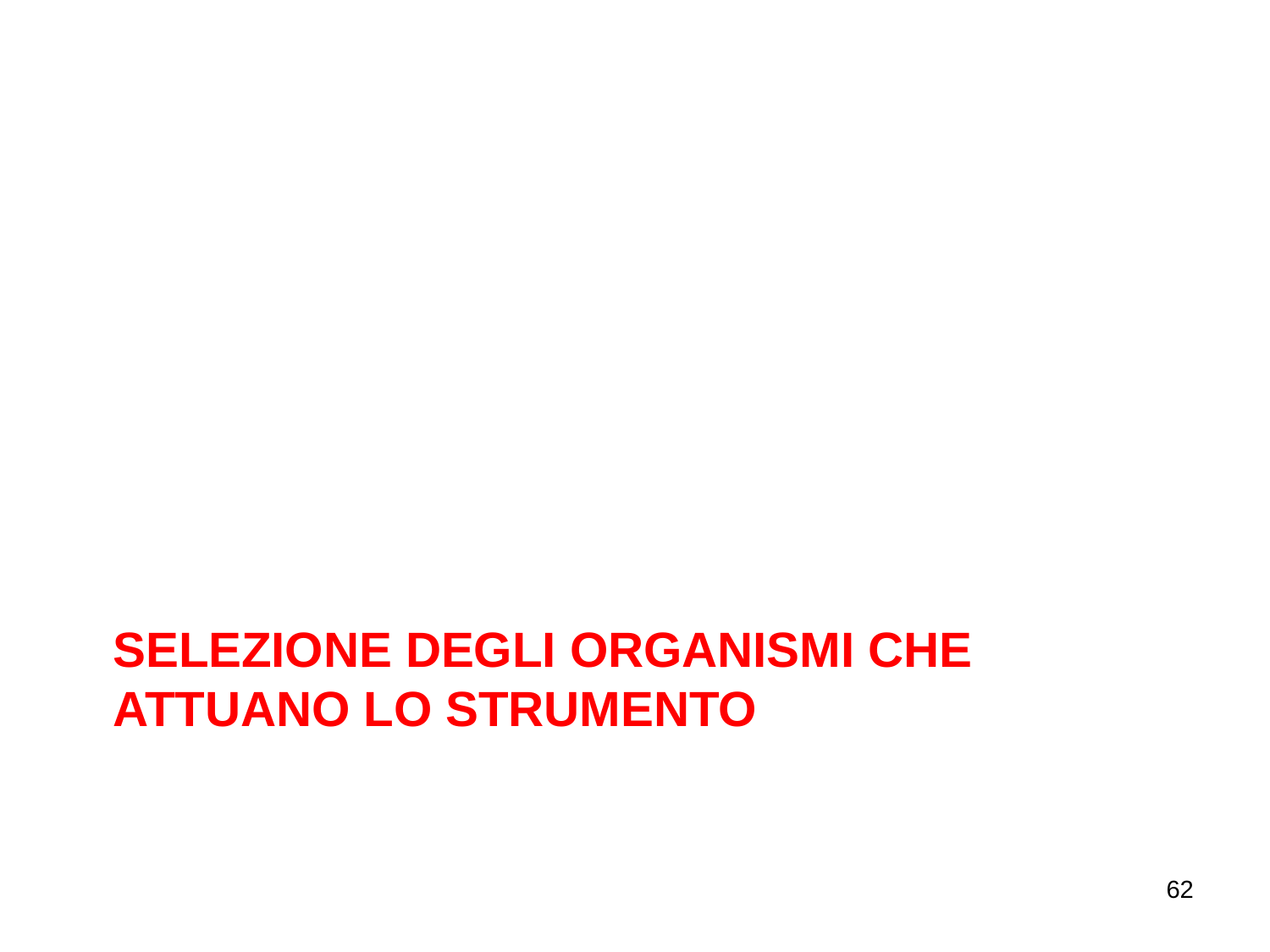

# ­Selezione degli organismi che attuano lo strumento
62